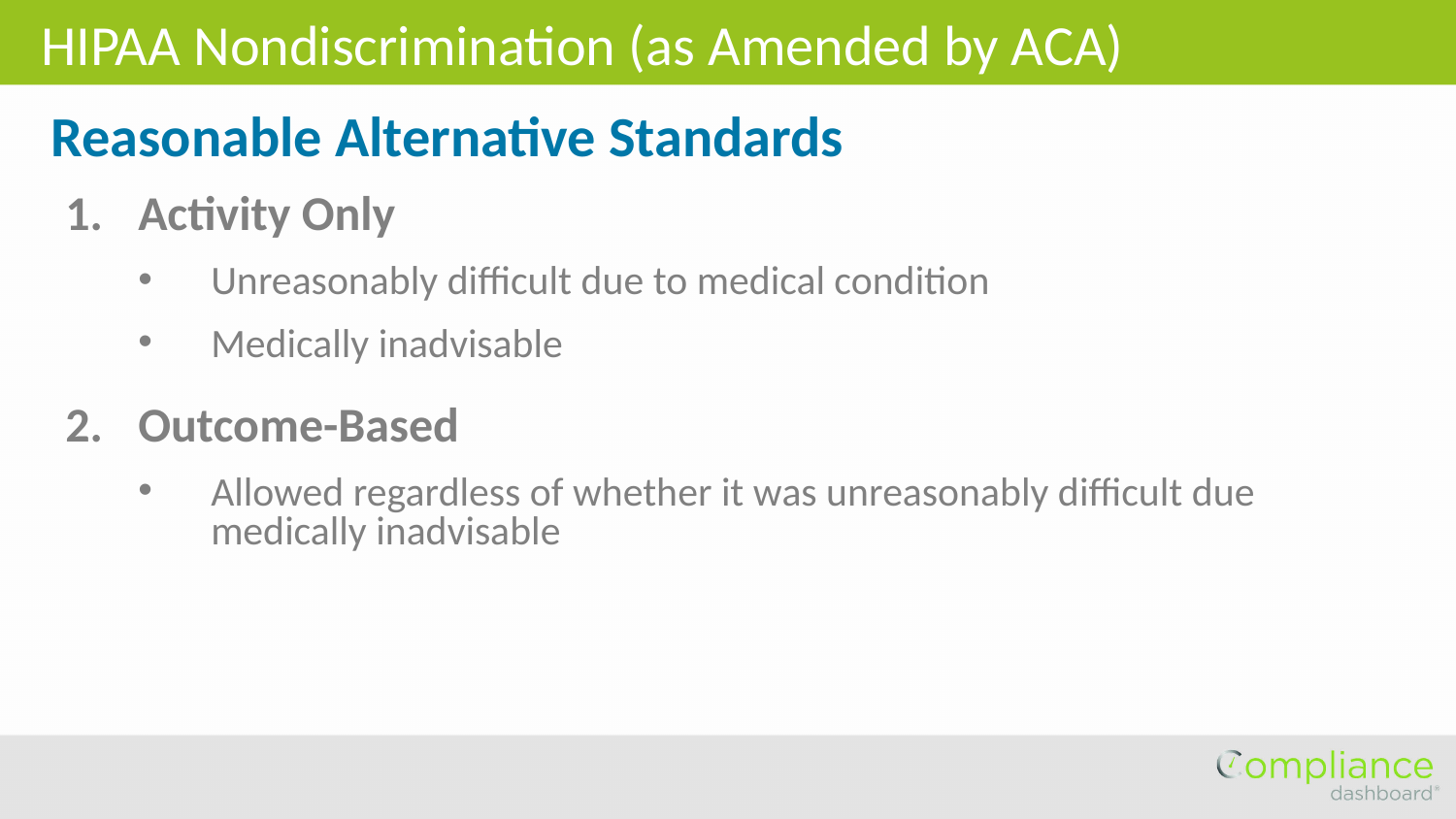

HIPAA Nondiscrimination (as Amended by ACA)
Reasonable Alternative Standards
Activity Only
Unreasonably difficult due to medical condition
Medically inadvisable
Outcome-Based
Allowed regardless of whether it was unreasonably difficult due medically inadvisable